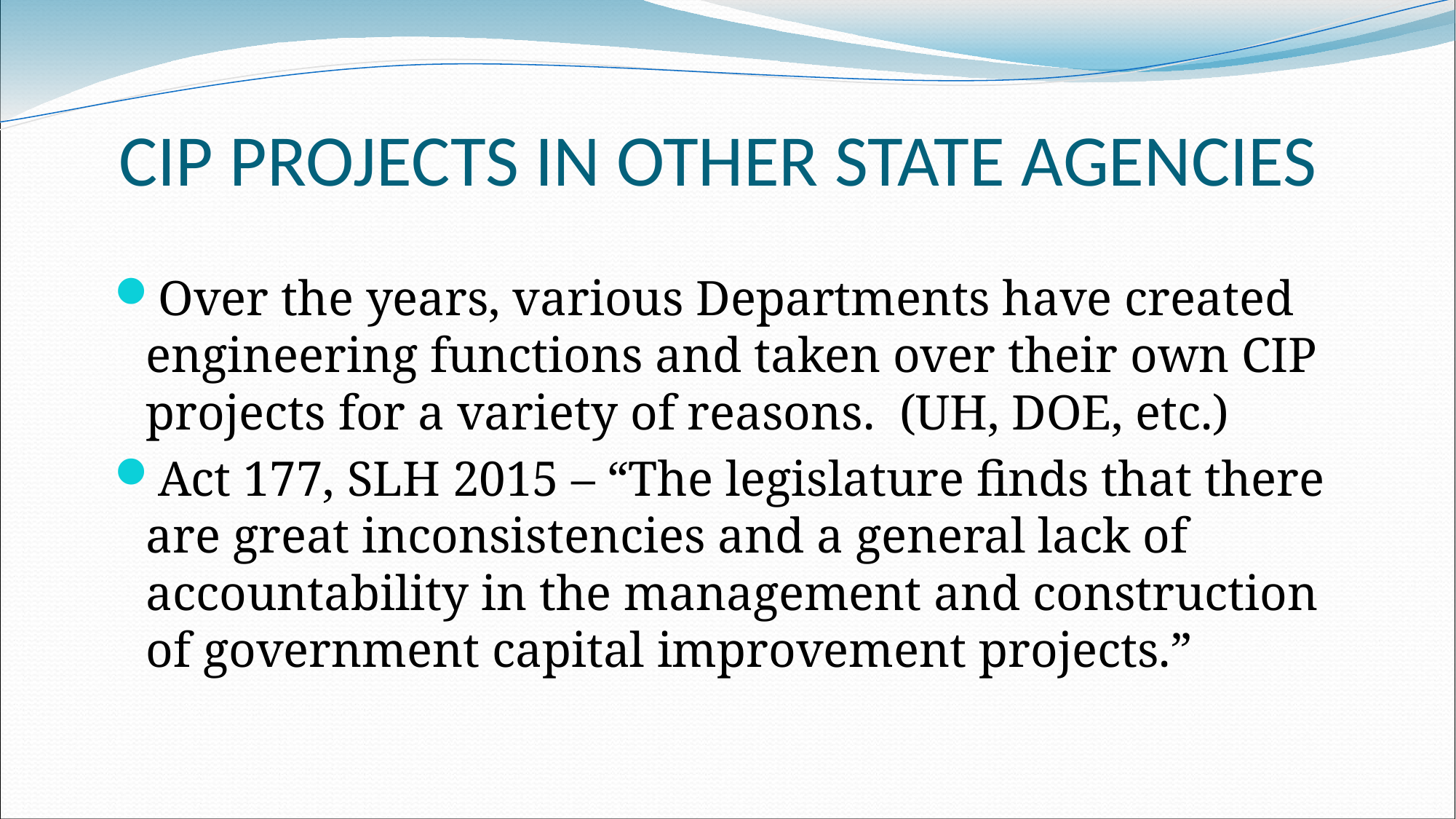

# CIP PROJECTS IN OTHER STATE AGENCIES
Over the years, various Departments have created engineering functions and taken over their own CIP projects for a variety of reasons.  (UH, DOE, etc.)
Act 177, SLH 2015 – “The legislature finds that there are great inconsistencies and a general lack of accountability in the management and construction of government capital improvement projects.”